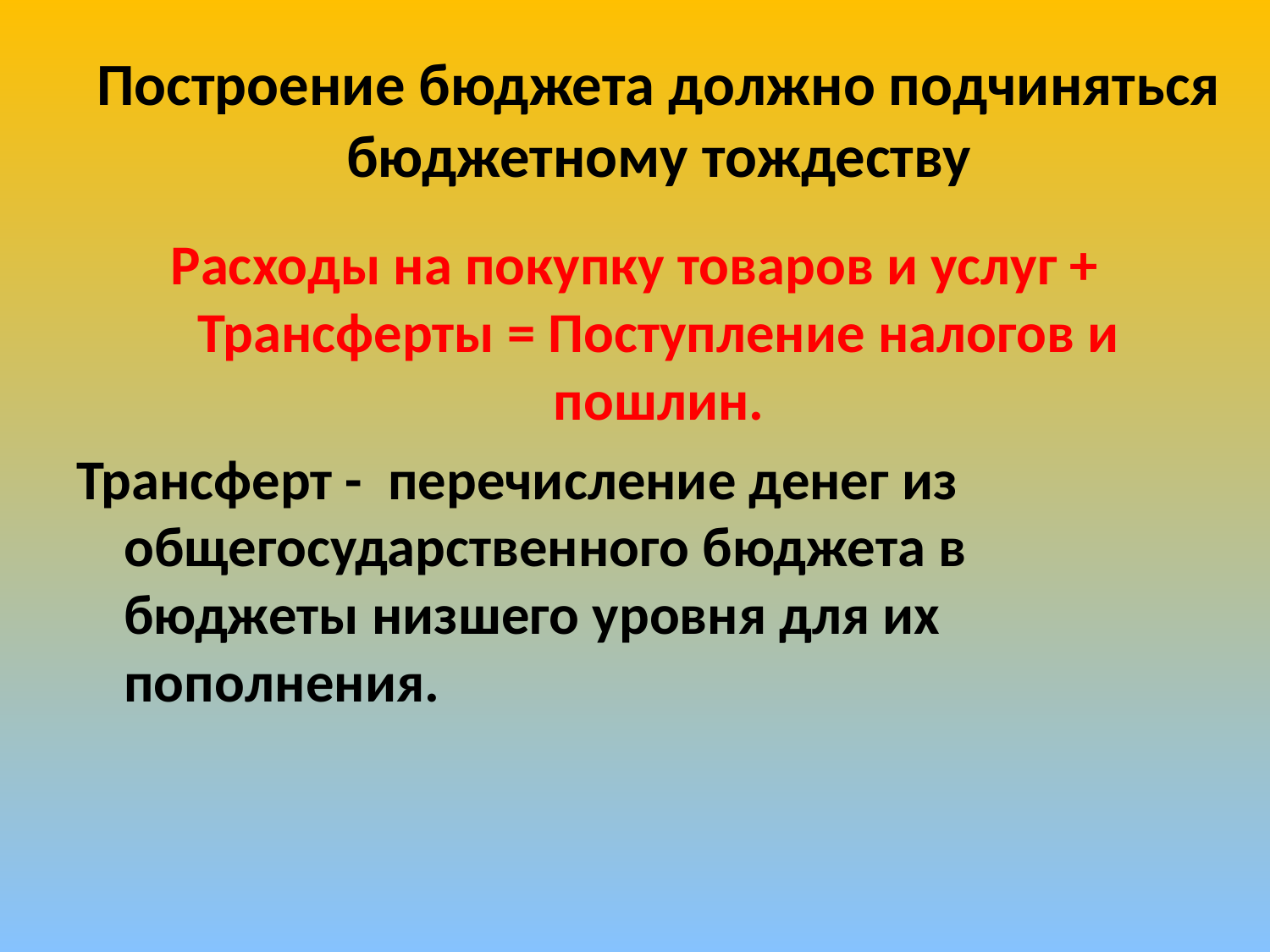

# Построение бюджета должно подчиняться бюджетному тождеству
Расходы на покупку товаров и услуг + Трансферты = Поступление налогов и пошлин.
Трансферт -  перечисление денег из общегосударственного бюджета в бюджеты низшего уровня для их пополнения.